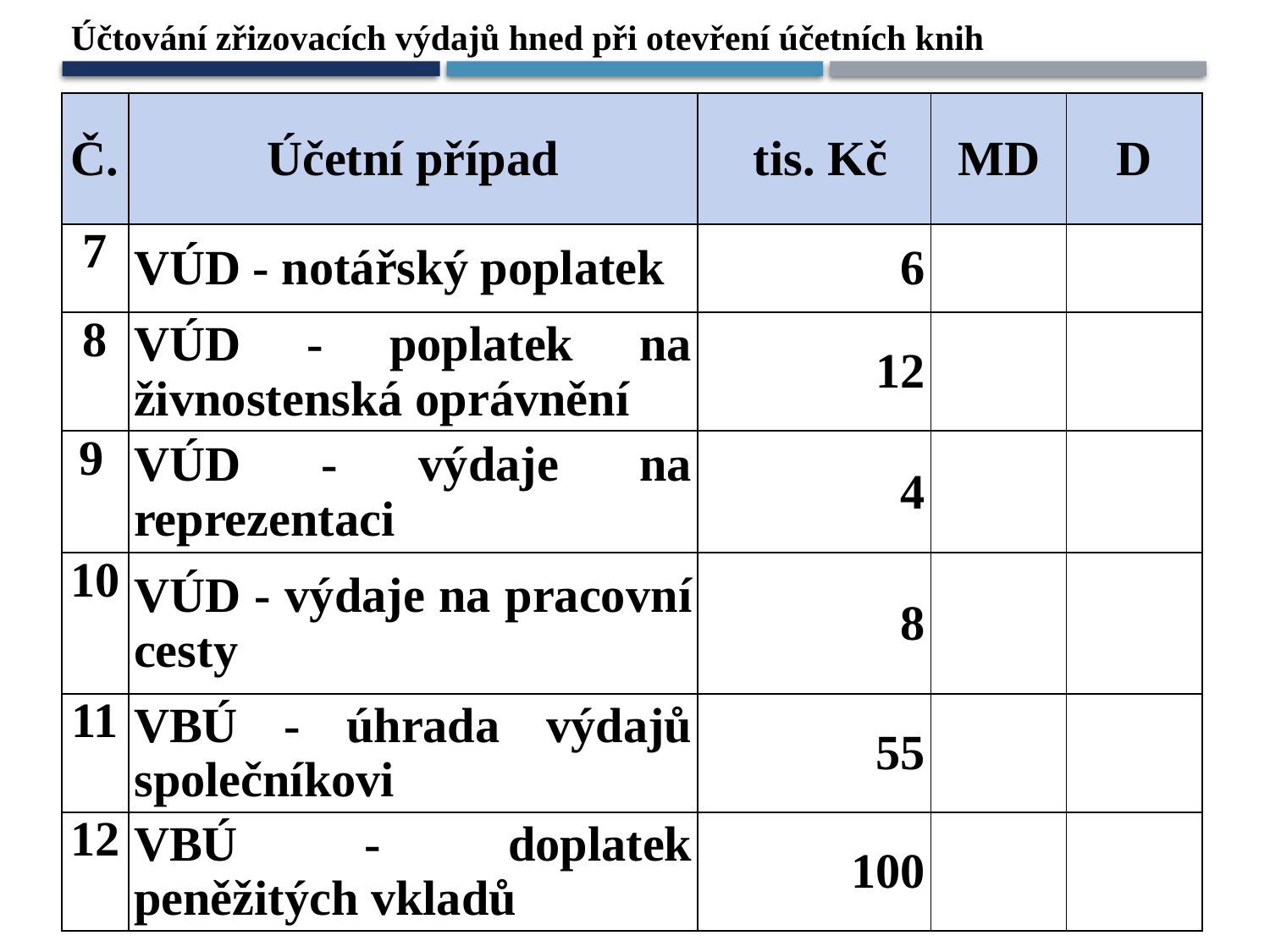

Účtování zřizovacích výdajů hned při otevření účetních knih
| Č. | Účetní případ | tis. Kč | MD | D |
| --- | --- | --- | --- | --- |
| 7 | VÚD - notářský poplatek | 6 |  |  |
| 8 | VÚD - poplatek na živnostenská oprávnění | 12 |  |  |
| 9 | VÚD - výdaje na reprezentaci | 4 |  |  |
| 10 | VÚD - výdaje na pracovní cesty | 8 |  |  |
| 11 | VBÚ - úhrada výdajů společníkovi | 55 |  |  |
| 12 | VBÚ - doplatek peněžitých vkladů | 100 |  |  |